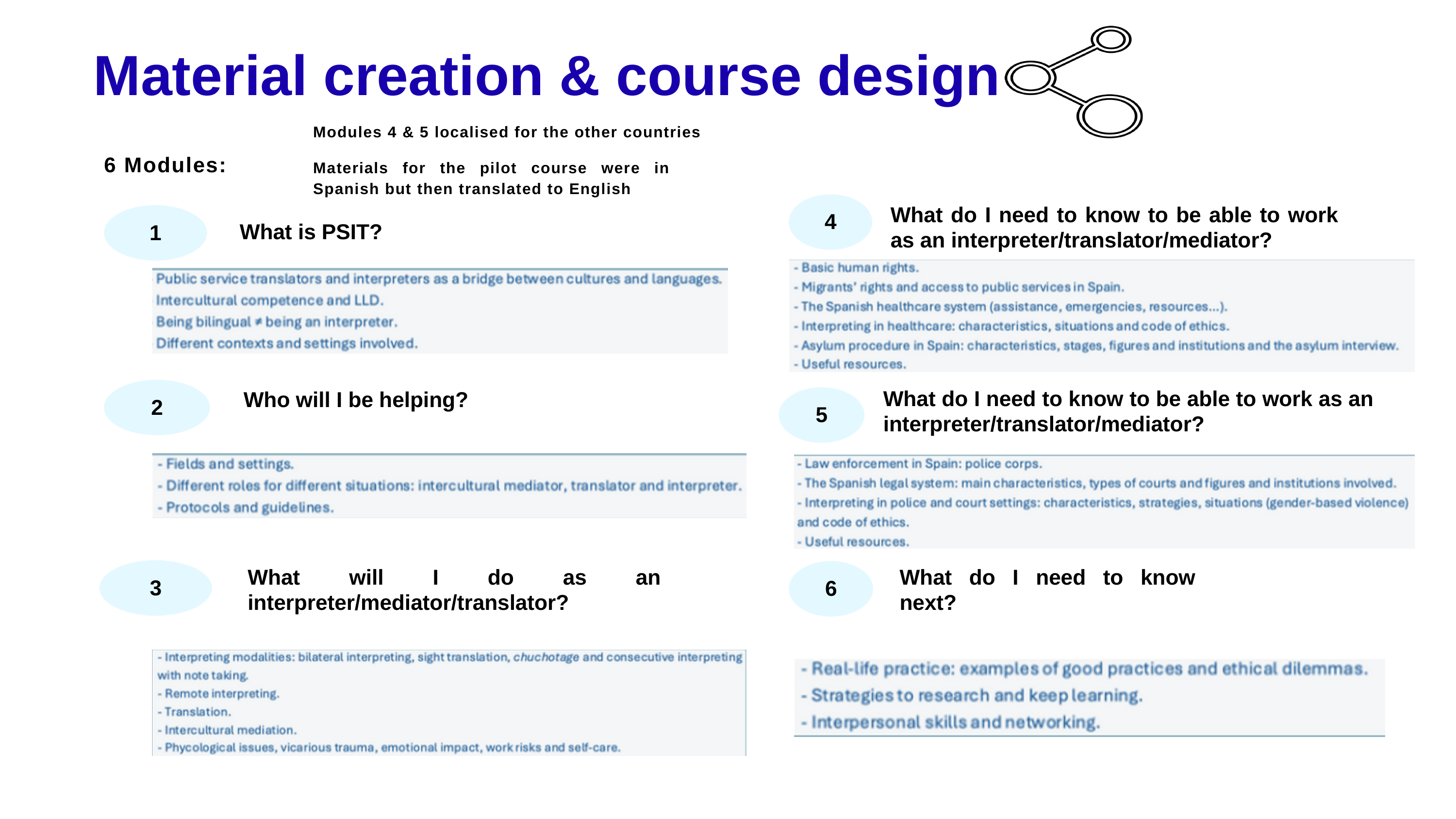

Material creation & course design
Modules 4 & 5 localised for the other countries
Materials for the pilot course were in Spanish but then translated to English
6 Modules:

4
What do I need to know to be able to work as an interpreter/translator/mediator?

1
What is PSIT?

2
Who will I be helping?

5
What do I need to know to be able to work as an interpreter/translator/mediator?

3
What will I do as an interpreter/mediator/translator?

6
What do I need to know next?